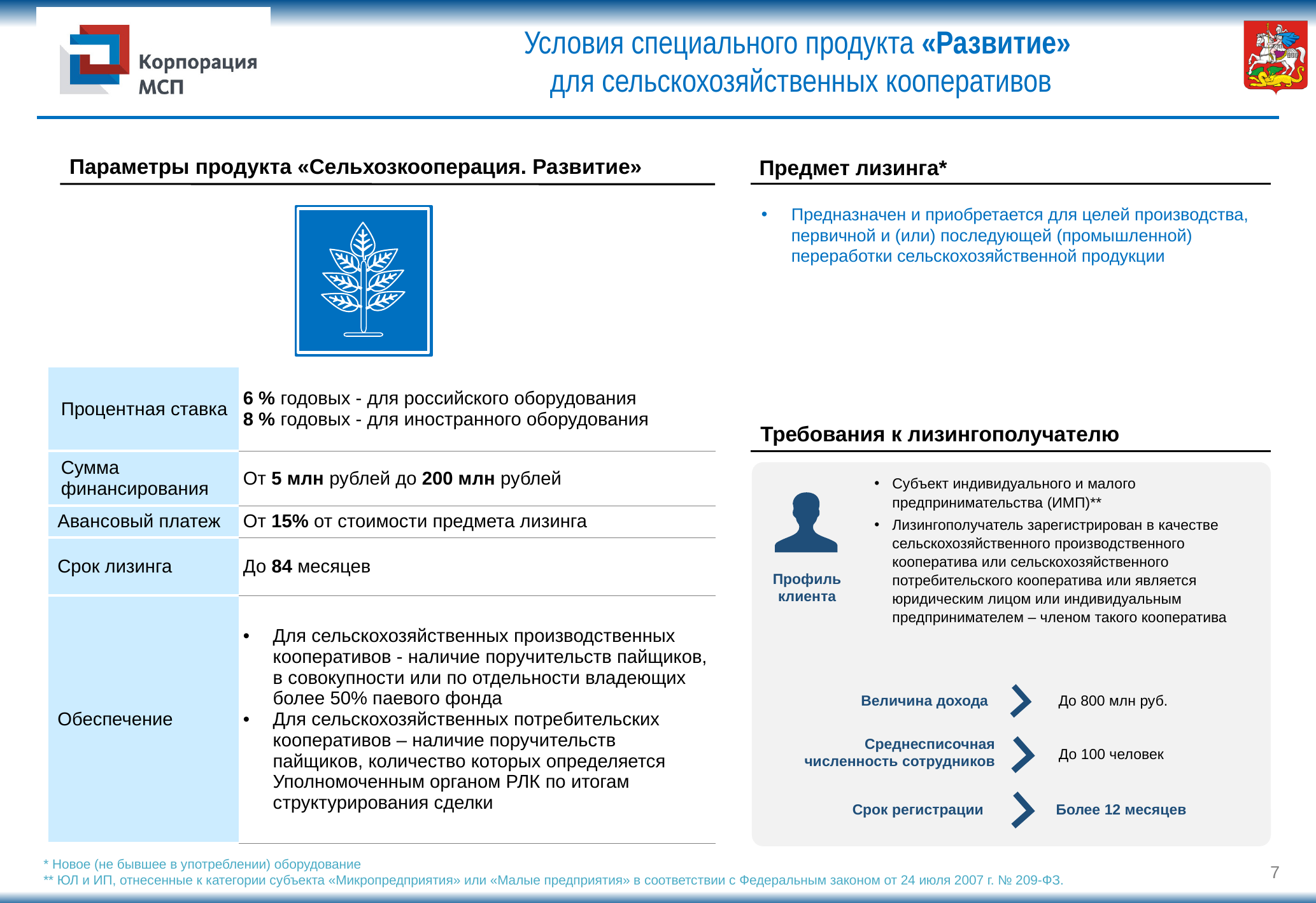

# Условия специального продукта «Развитие» для сельскохозяйственных кооперативов
Параметры продукта «Сельхозкооперация. Развитие»
Предмет лизинга*
Предназначен и приобретается для целей производства, первичной и (или) последующей (промышленной) переработки сельскохозяйственной продукции

| Процентная ставка | 6 % годовых - для российского оборудования 8 % годовых - для иностранного оборудования |
| --- | --- |
| Сумма финансирования | От 5 млн рублей до 200 млн рублей |
| Авансовый платеж | От 15% от стоимости предмета лизинга |
| Срок лизинга | До 84 месяцев |
| Обеспечение | Для сельскохозяйственных производственных кооперативов - наличие поручительств пайщиков, в совокупности или по отдельности владеющих более 50% паевого фонда Для сельскохозяйственных потребительских кооперативов – наличие поручительств пайщиков, количество которых определяется Уполномоченным органом РЛК по итогам структурирования сделки |
Требования к лизингополучателю

Субъект индивидуального и малого предпринимательства (ИМП)**
Лизингополучатель зарегистрирован в качестве сельскохозяйственного производственного кооператива или сельскохозяйственного потребительского кооператива или является юридическим лицом или индивидуальным предпринимателем – членом такого кооператива

Профиль клиента
Величина дохода
До 800 млн руб.

Среднесписочная численность сотрудников
До 100 человек

Срок регистрации
Более 12 месяцев

* Новое (не бывшее в употреблении) оборудование
** ЮЛ и ИП, отнесенные к категории субъекта «Микропредприятия» или «Малые предприятия» в соответствии с Федеральным законом от 24 июля 2007 г. № 209-ФЗ.